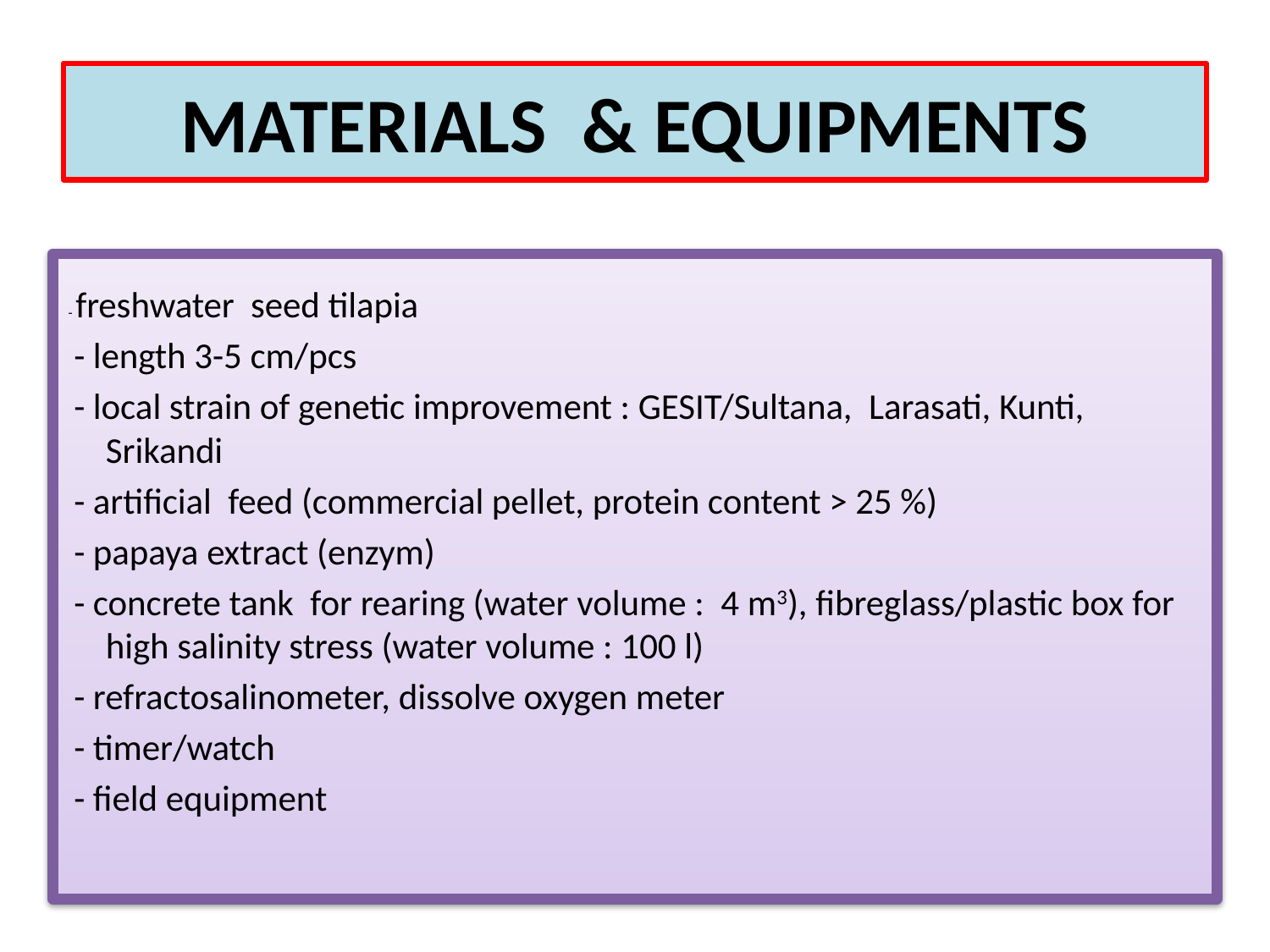

# MATERIALS  & EQUIPMENTS

 - freshwater  seed tilapia
 - length 3-5 cm/pcs
 - local strain of genetic improvement : GESIT/Sultana,  Larasati, Kunti, Srikandi
 - artificial  feed (commercial pellet, protein content > 25 %)
 - papaya extract (enzym)
 - concrete tank  for rearing (water volume :  4 m3), fibreglass/plastic box for  high salinity stress (water volume : 100 l)
 - refractosalinometer, dissolve oxygen meter
 - timer/watch
 - field equipment